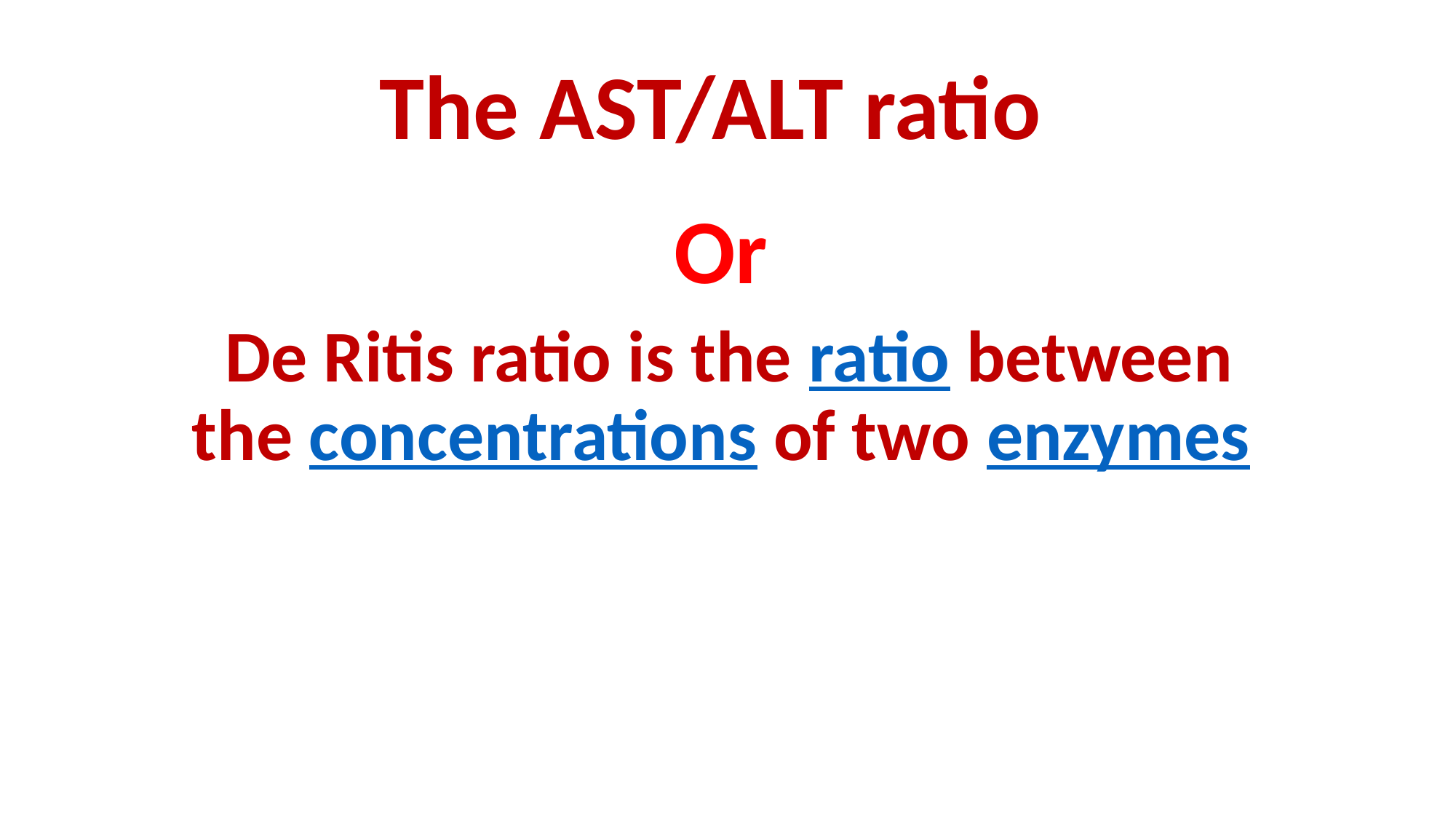

The AST/ALT ratio
Or
 De Ritis ratio is the ratio between the concentrations of two enzymes